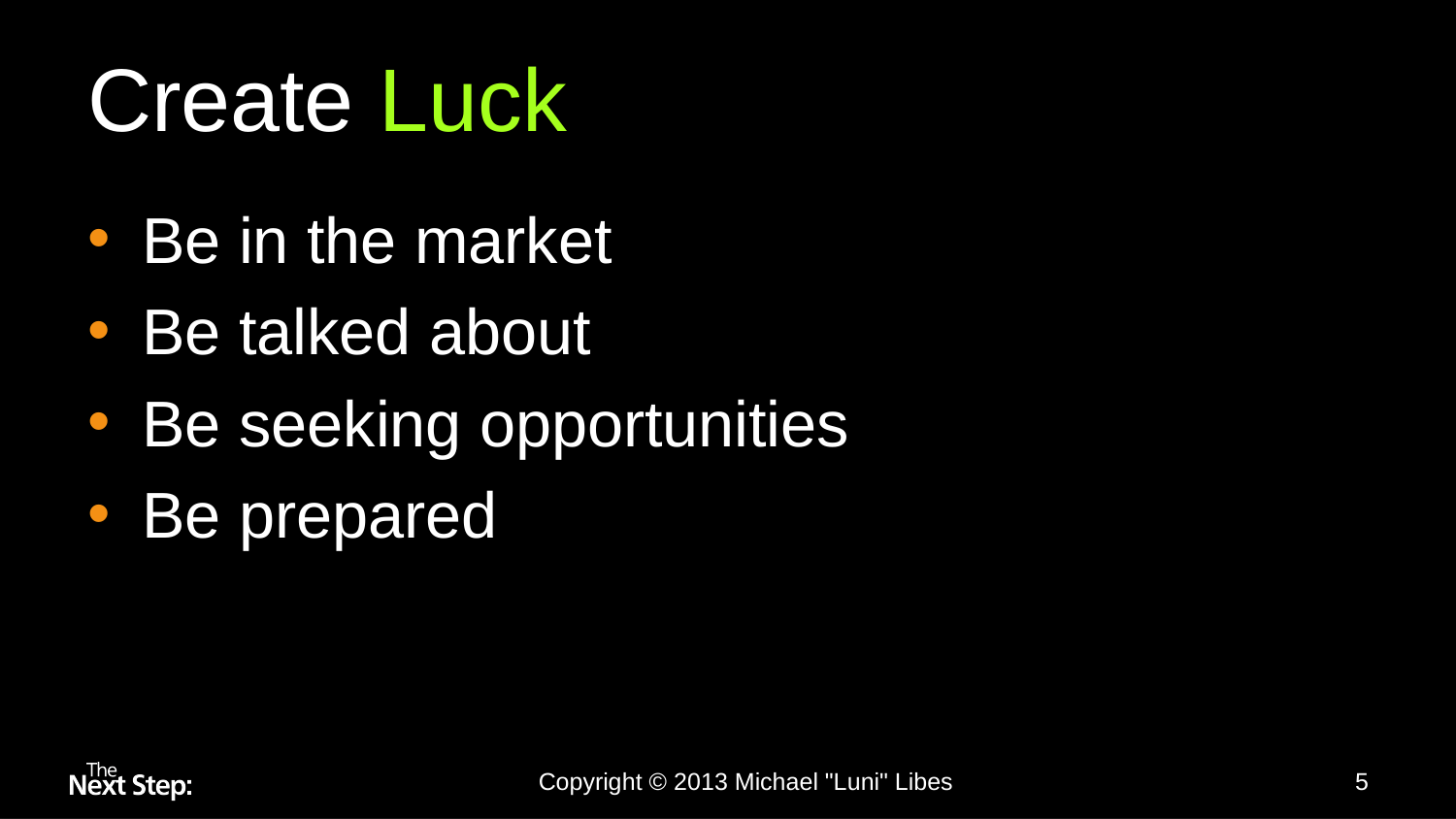

# Create Luck
Be in the market
Be talked about
Be seeking opportunities
Be prepared
Copyright © 2013 Michael "Luni" Libes
5